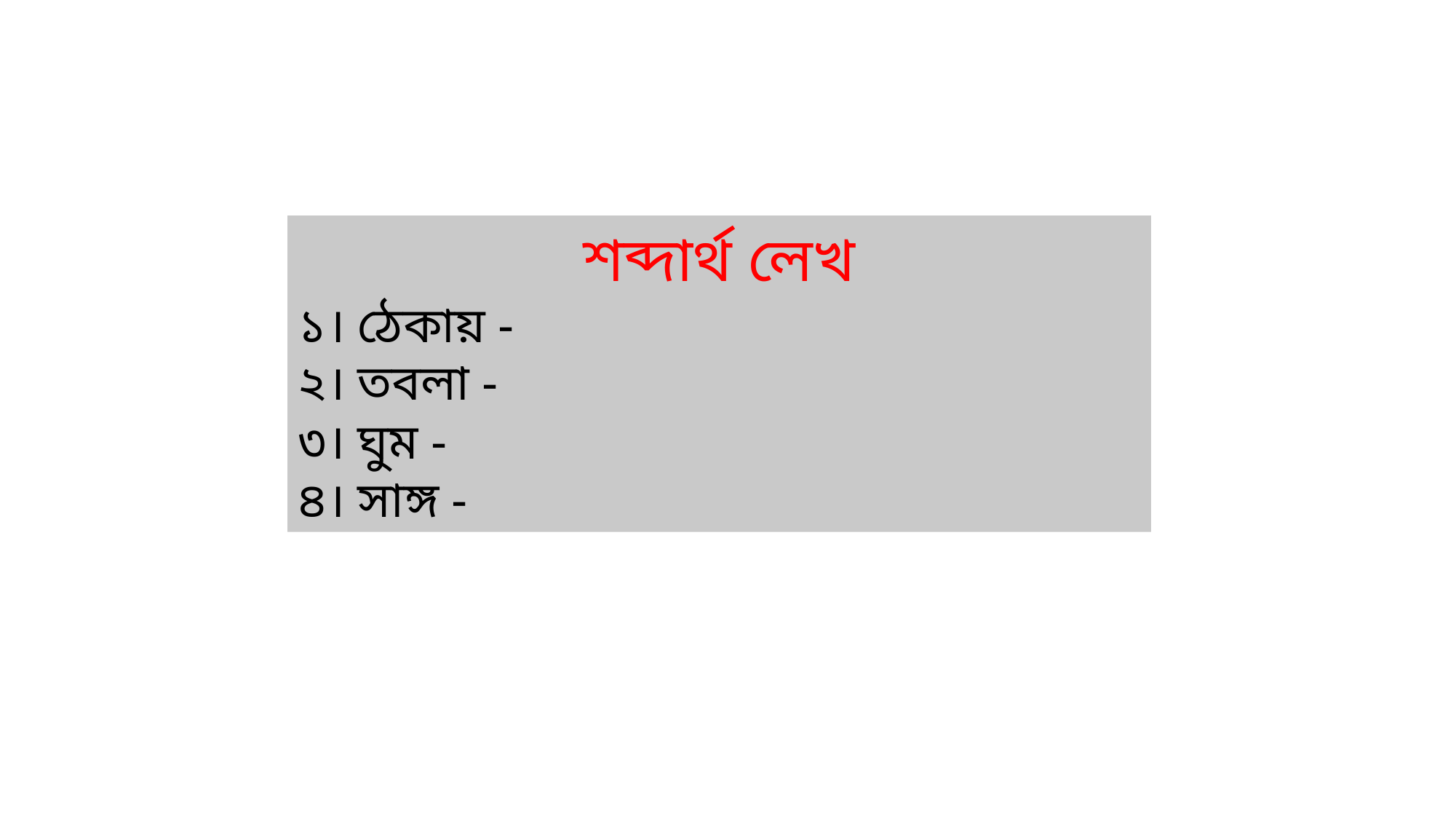

শব্দার্থ লেখ
১। ঠেকায় -
২। তবলা -
৩। ঘুম -
৪। সাঙ্গ -